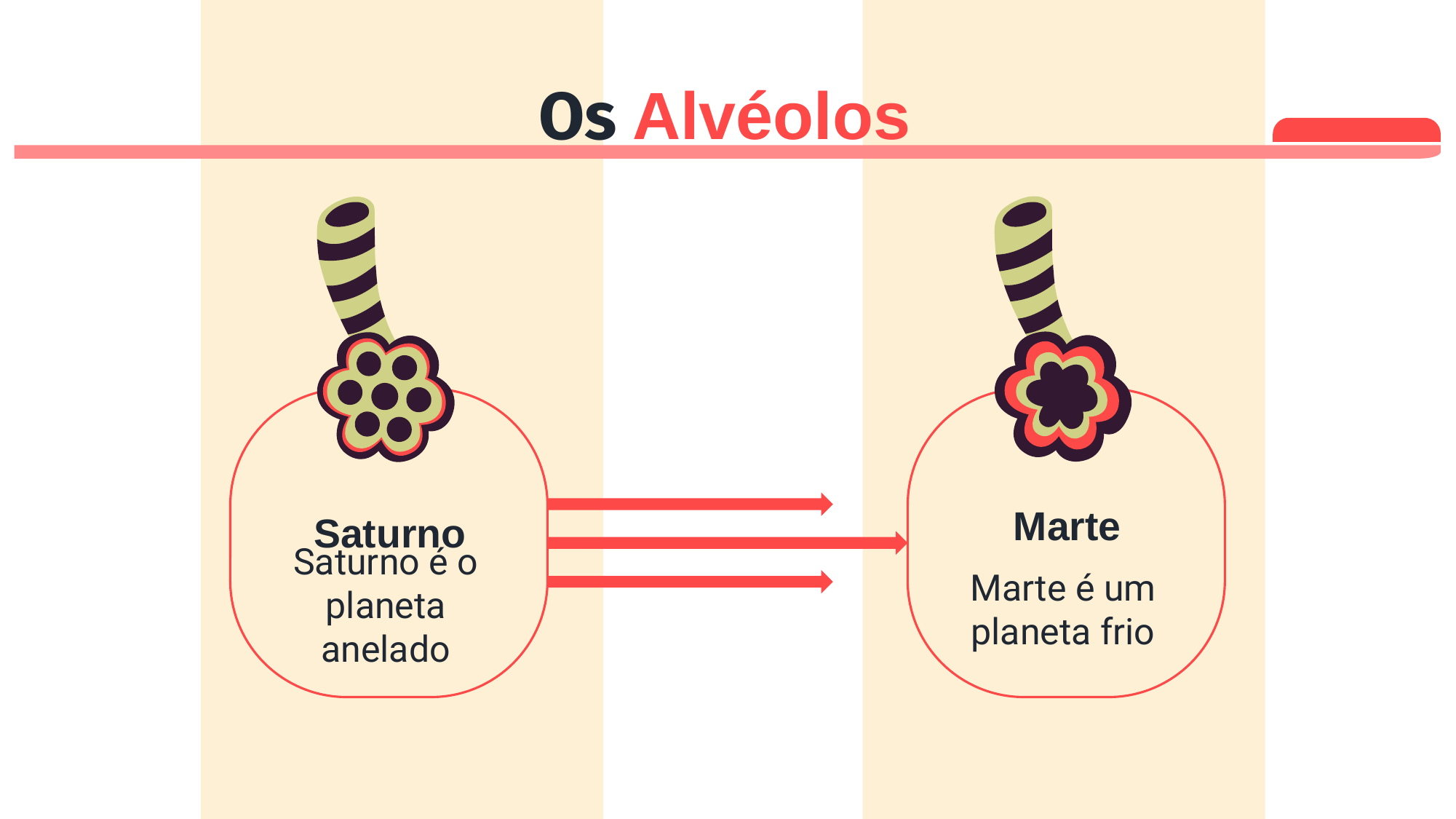

# Os Alvéolos

Saturno
Saturno é o planeta anelado

Marte
Marte é um planeta frio